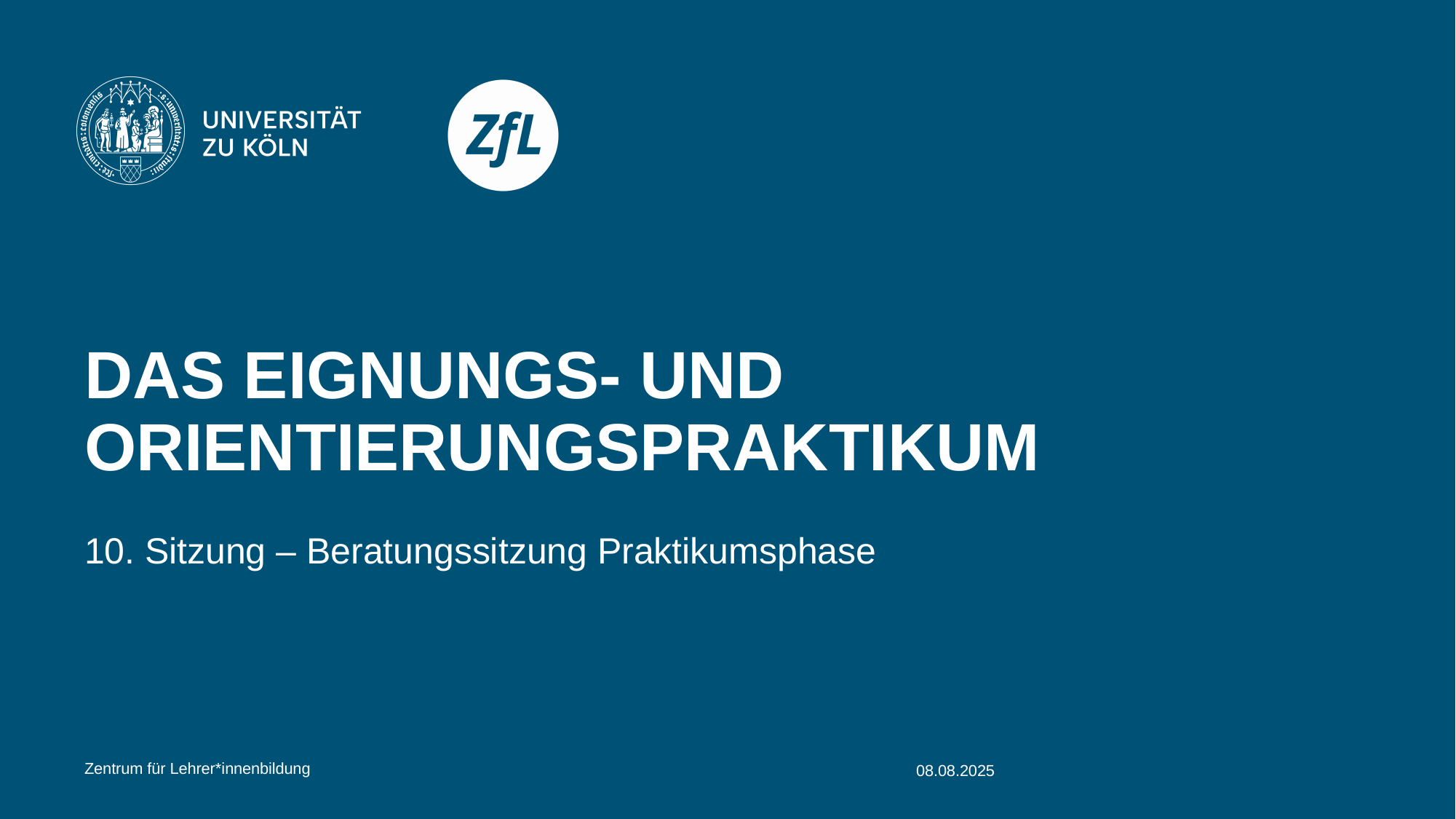

# Das Eignungs- und Orientierungspraktikum
10. Sitzung – Beratungssitzung Praktikumsphase

Zentrum für Lehrer*innenbildung
08.08.2025